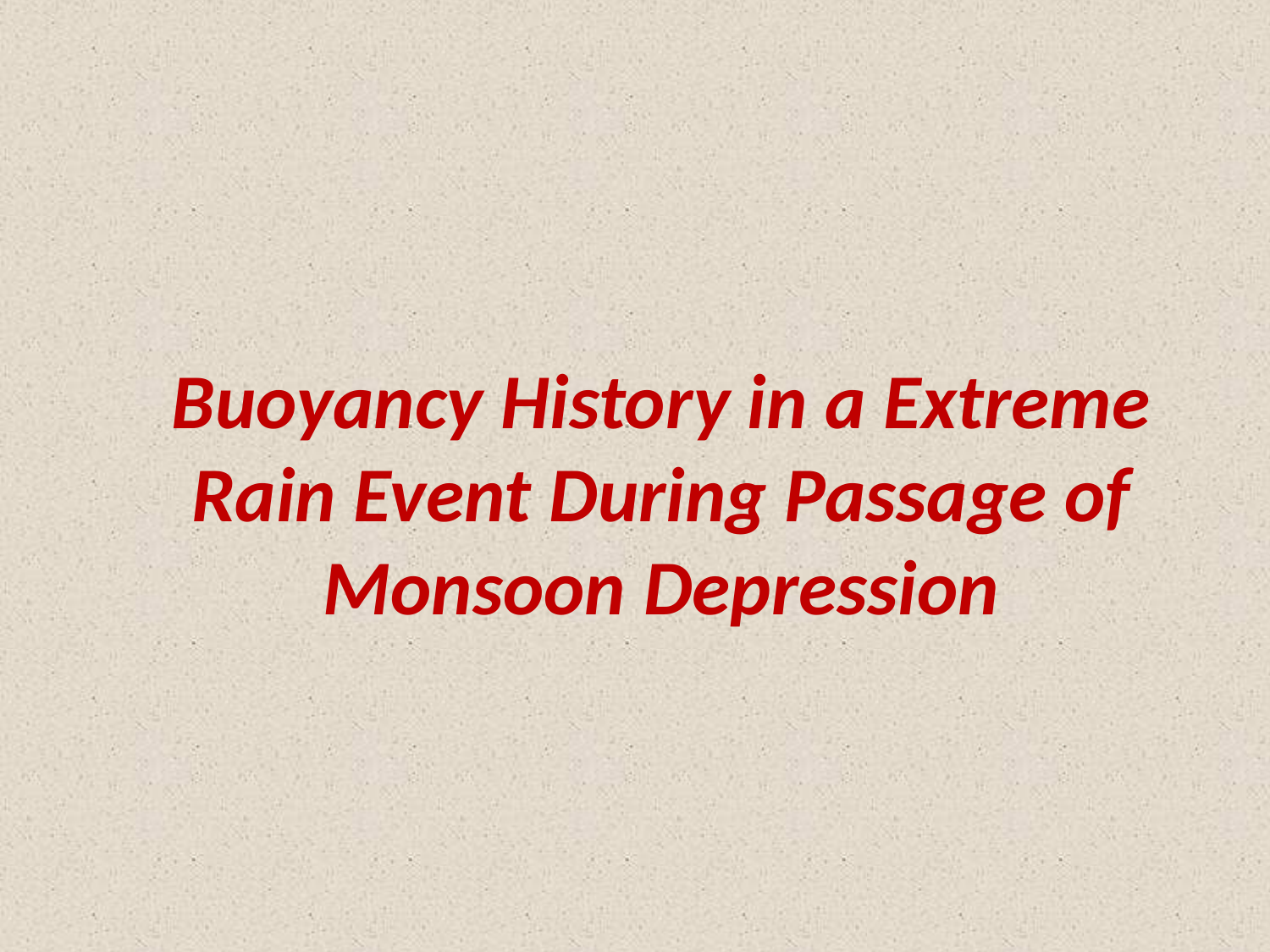

Buoyancy History in a Extreme Rain Event During Passage of Monsoon Depression